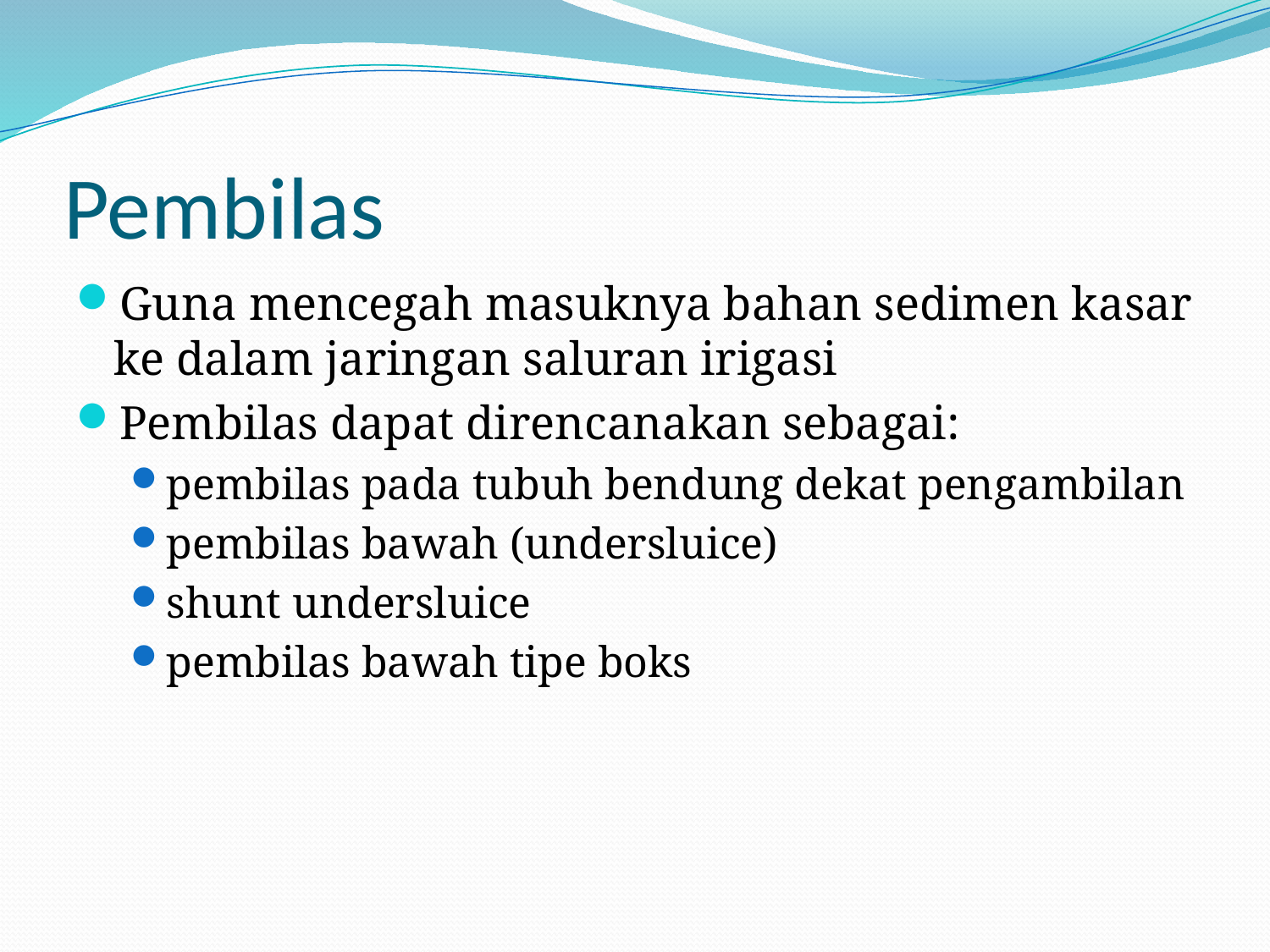

# Pembilas
Guna mencegah masuknya bahan sedimen kasar ke dalam jaringan saluran irigasi
Pembilas dapat direncanakan sebagai:
pembilas pada tubuh bendung dekat pengambilan
pembilas bawah (undersluice)
shunt undersluice
pembilas bawah tipe boks